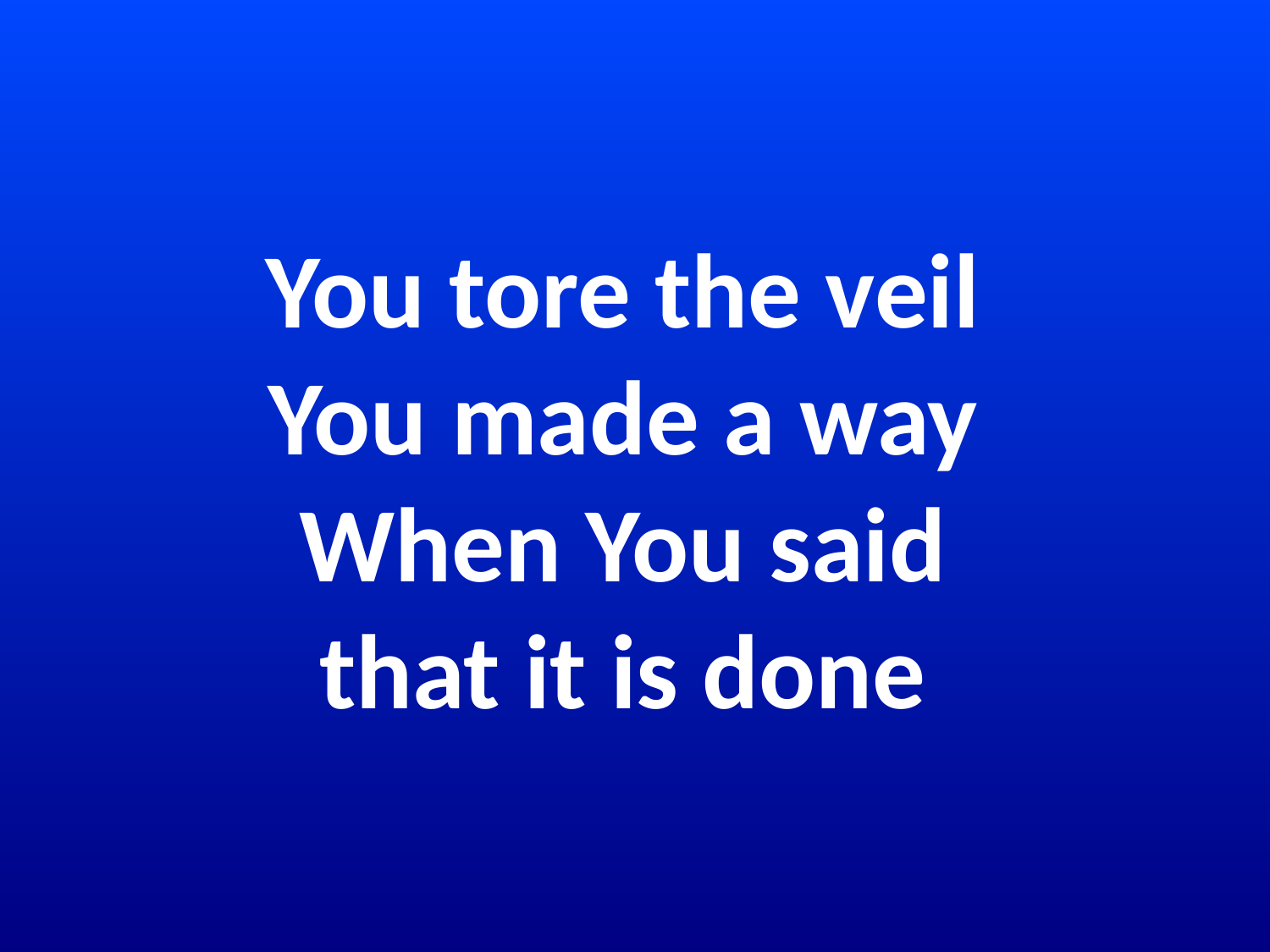

# You tore the veil You made a way When You said that it is done